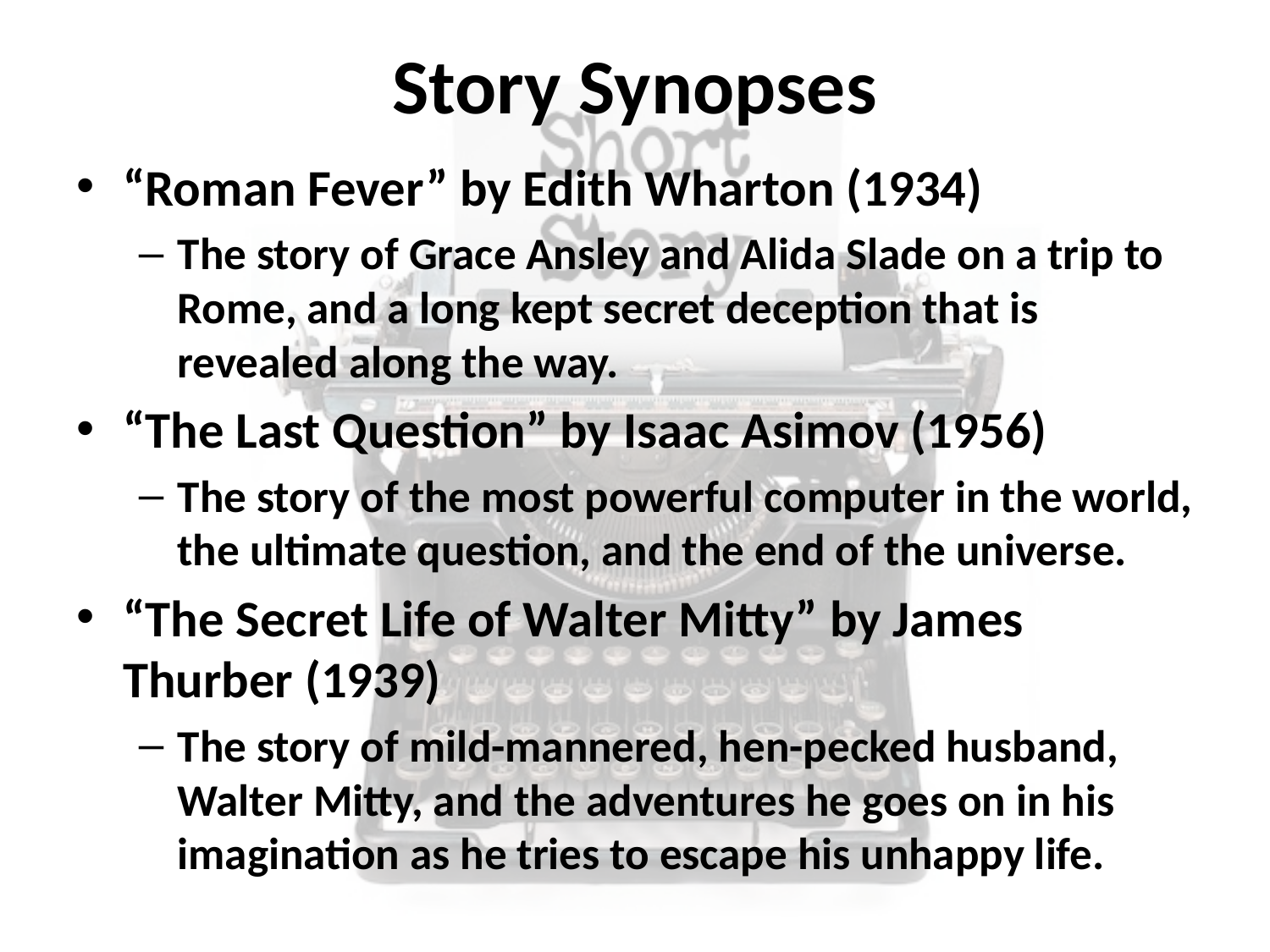

# Story Synopses
“Roman Fever” by Edith Wharton (1934)
The story of Grace Ansley and Alida Slade on a trip to Rome, and a long kept secret deception that is revealed along the way.
“The Last Question” by Isaac Asimov (1956)
The story of the most powerful computer in the world, the ultimate question, and the end of the universe.
“The Secret Life of Walter Mitty” by James Thurber (1939)
The story of mild-mannered, hen-pecked husband, Walter Mitty, and the adventures he goes on in his imagination as he tries to escape his unhappy life.